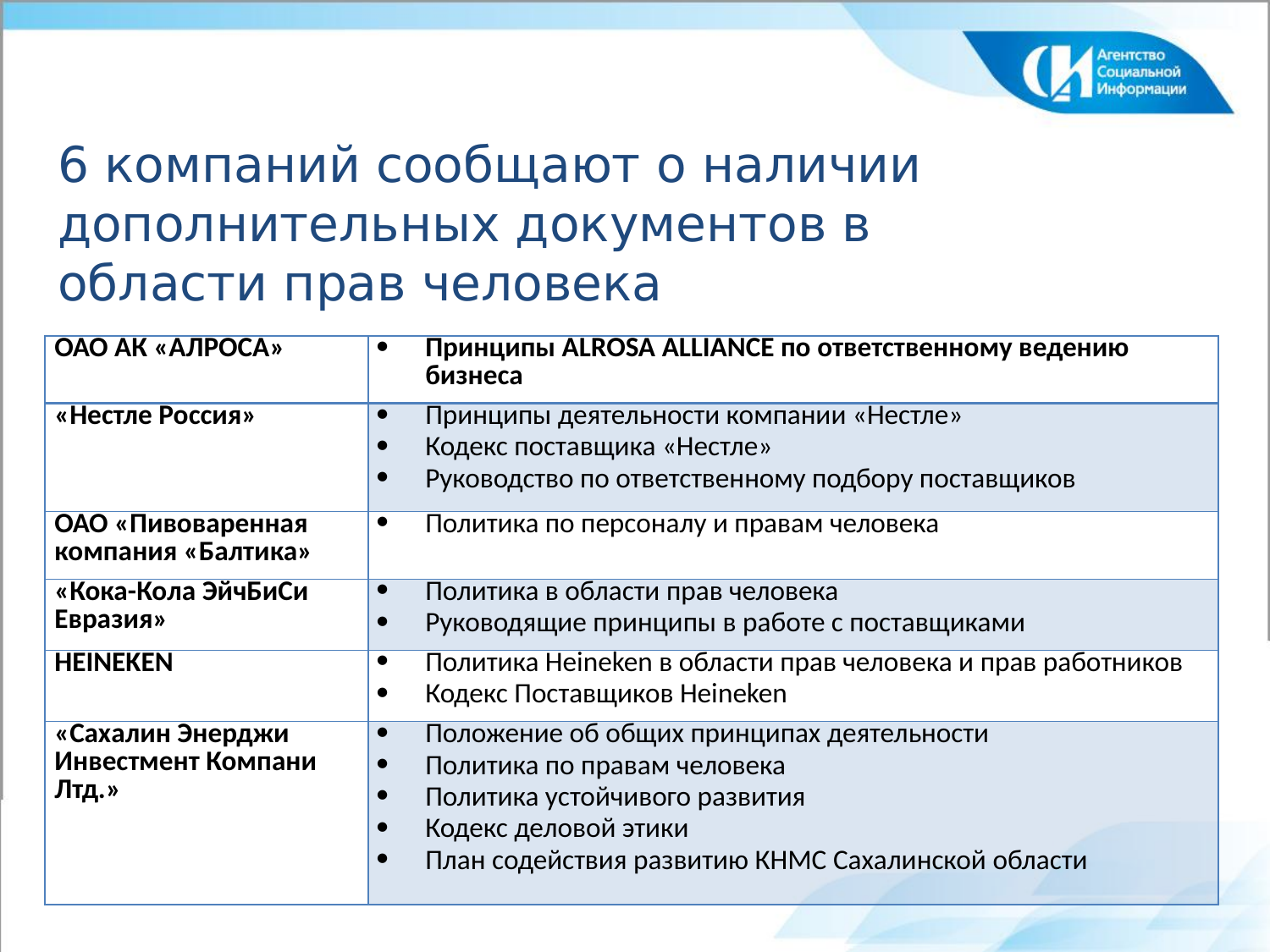

# 6 компаний сообщают о наличии дополнительных документов в области прав человека
| ОАО АК «АЛРОСА» | Принципы ALROSA ALLIANCE по ответственному ведению бизнеса |
| --- | --- |
| «Нестле Россия» | Принципы деятельности компании «Нестле» Кодекс поставщика «Нестле» Руководство по ответственному подбору поставщиков |
| ОАО «Пивоваренная компания «Балтика» | Политика по персоналу и правам человека |
| «Кока-Кола ЭйчБиСи Евразия» | Политика в области прав человека Руководящие принципы в работе с поставщиками |
| HEINEKEN | Политика Heineken в области прав человека и прав работников Кодекс Поставщиков Heineken |
| «Сахалин Энерджи Инвестмент Компани Лтд.» | Положение об общих принципах деятельности Политика по правам человека Политика устойчивого развития Кодекс деловой этики План содействия развитию КНМС Сахалинской области |